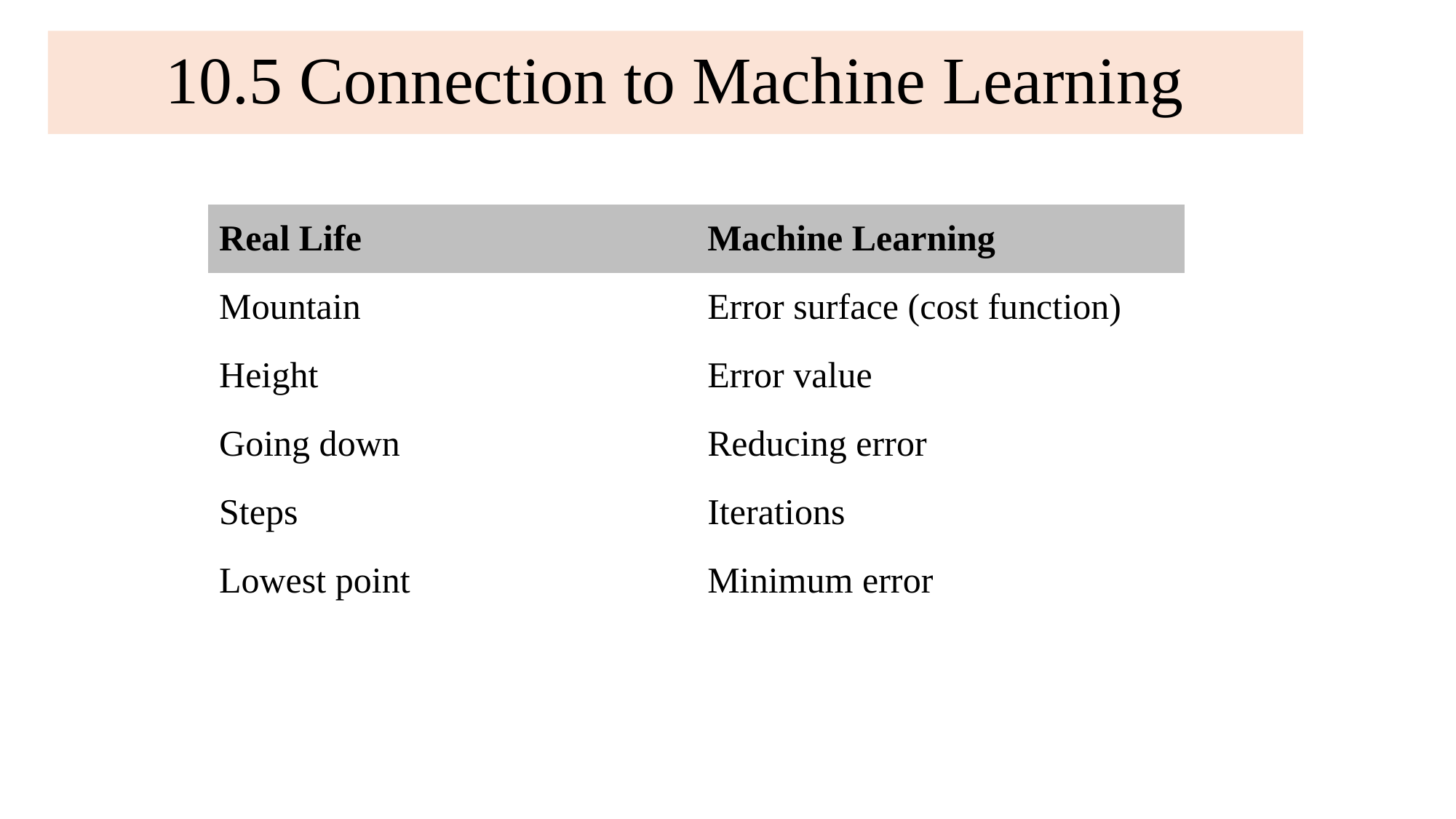

# 10.5 Connection to Machine Learning
| Real Life | Machine Learning |
| --- | --- |
| Mountain | Error surface (cost function) |
| Height | Error value |
| Going down | Reducing error |
| Steps | Iterations |
| Lowest point | Minimum error |